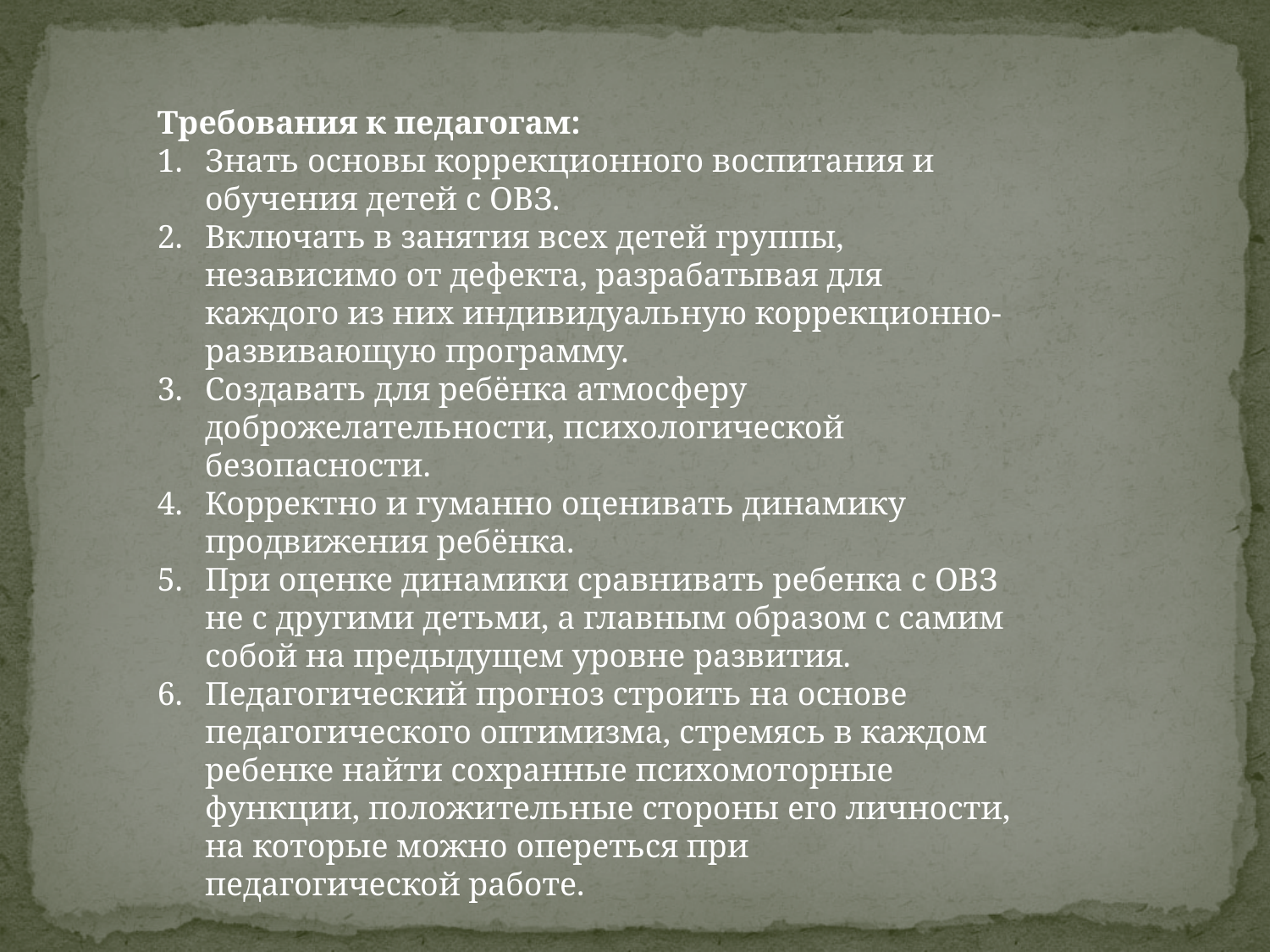

Требования к педагогам:
Знать основы коррекционного воспитания и обучения детей с ОВЗ.
Включать в занятия всех детей группы, независимо от дефекта, разрабатывая для каждого из них индивидуальную коррекционно-развивающую программу.
Создавать для ребёнка атмосферу доброжелательности, психологической безопасности.
Корректно и гуманно оценивать динамику продвижения ребёнка.
При оценке динамики сравнивать ребенка с ОВЗ не с другими детьми, а главным образом с самим собой на предыдущем уровне развития.
Педагогический прогноз строить на основе педагогического оптимизма, стремясь в каждом ребенке найти сохранные психомоторные функции, положительные стороны его личности, на которые можно опереться при педагогической работе.